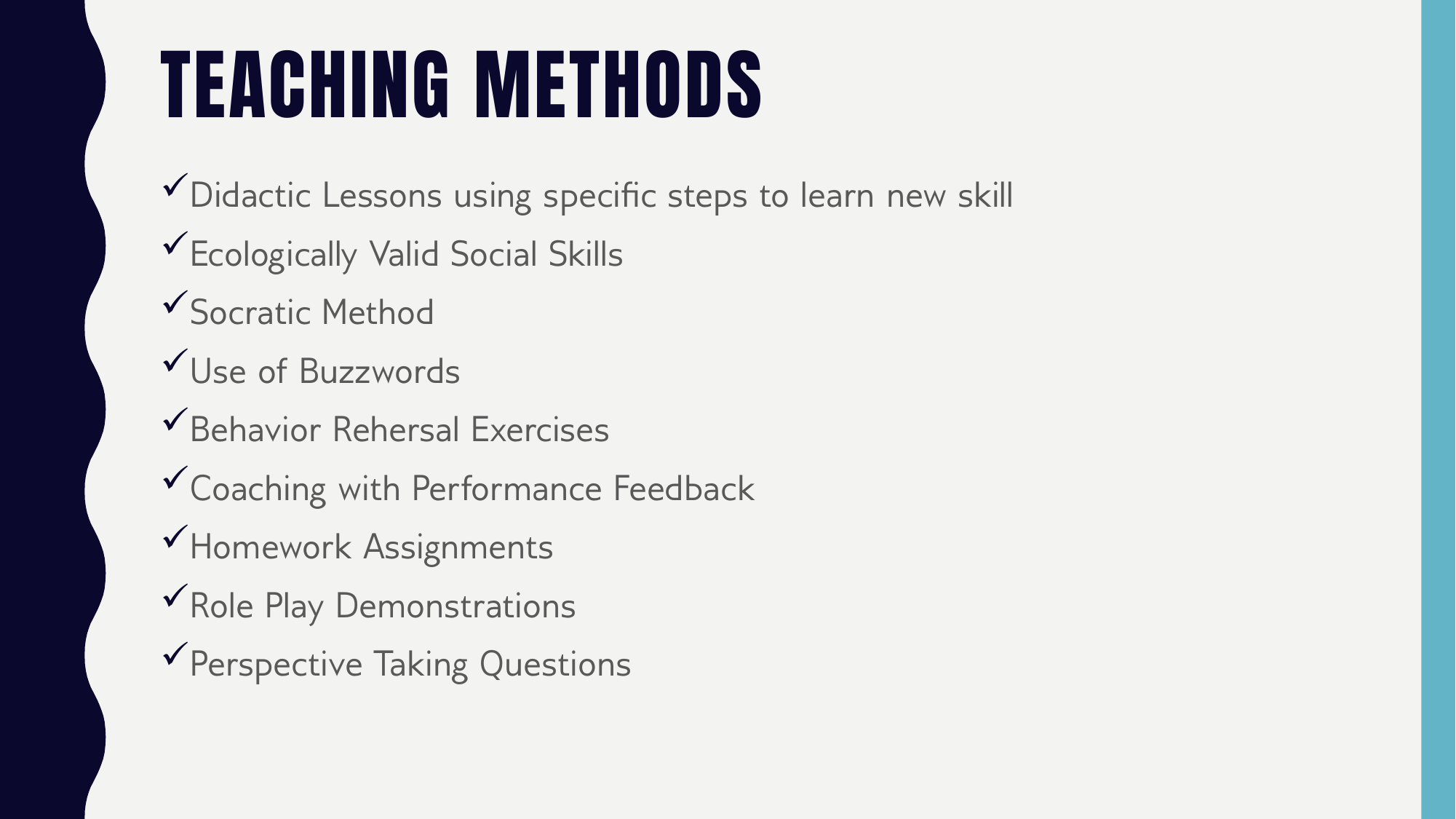

# Teaching Methods
Didactic Lessons using specific steps to learn new skill
Ecologically Valid Social Skills
Socratic Method
Use of Buzzwords
Behavior Rehersal Exercises
Coaching with Performance Feedback
Homework Assignments
Role Play Demonstrations
Perspective Taking Questions